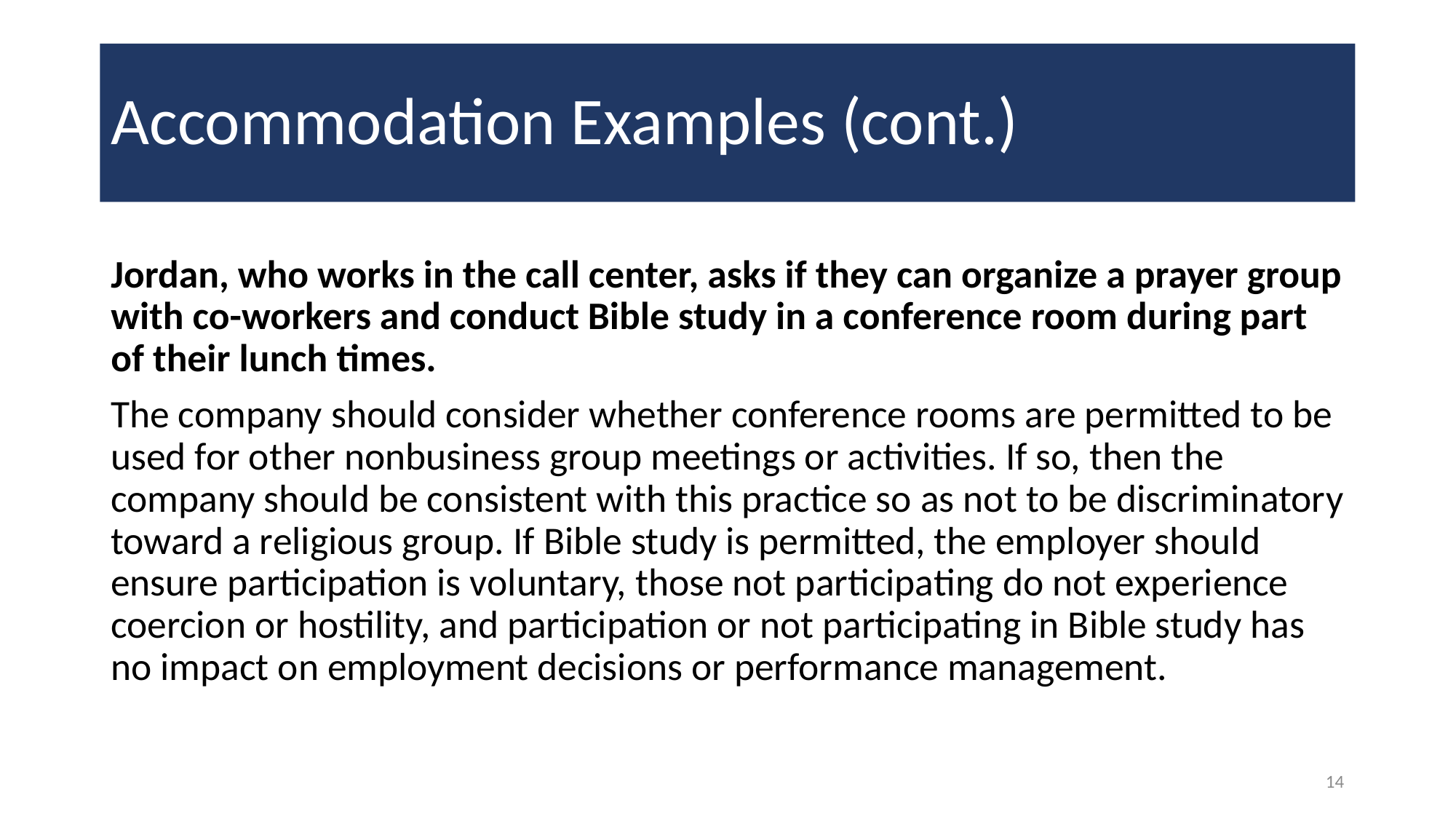

# Accommodation Examples (cont.)
Jordan, who works in the call center, asks if they can organize a prayer group with co-workers and conduct Bible study in a conference room during part of their lunch times.
The company should consider whether conference rooms are permitted to be used for other nonbusiness group meetings or activities. If so, then the company should be consistent with this practice so as not to be discriminatory toward a religious group. If Bible study is permitted, the employer should ensure participation is voluntary, those not participating do not experience coercion or hostility, and participation or not participating in Bible study has no impact on employment decisions or performance management.
14